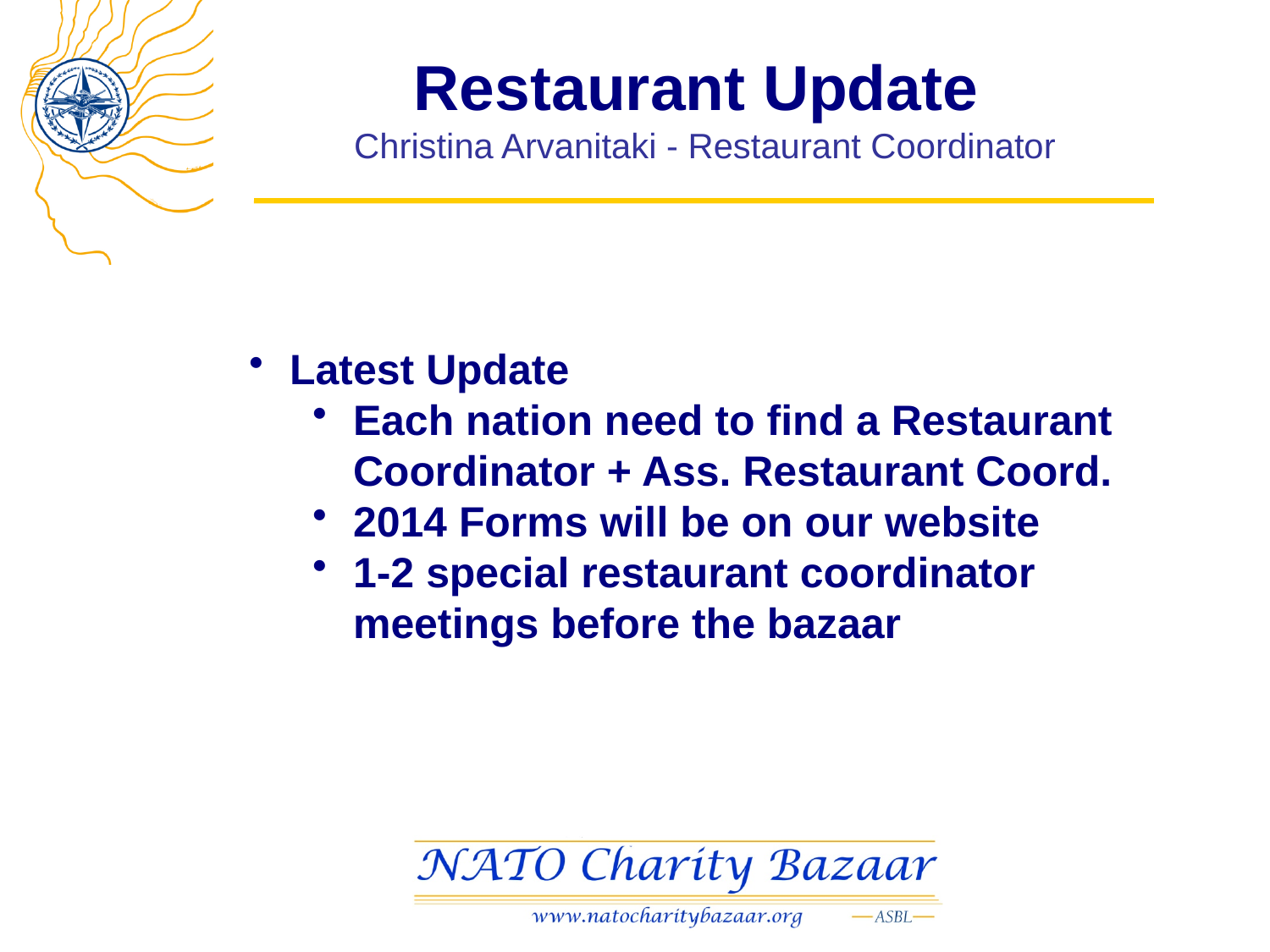

# Restaurant Update Christina Arvanitaki - Restaurant Coordinator

Latest Update
Each nation need to find a Restaurant Coordinator + Ass. Restaurant Coord.
2014 Forms will be on our website
1-2 special restaurant coordinator meetings before the bazaar